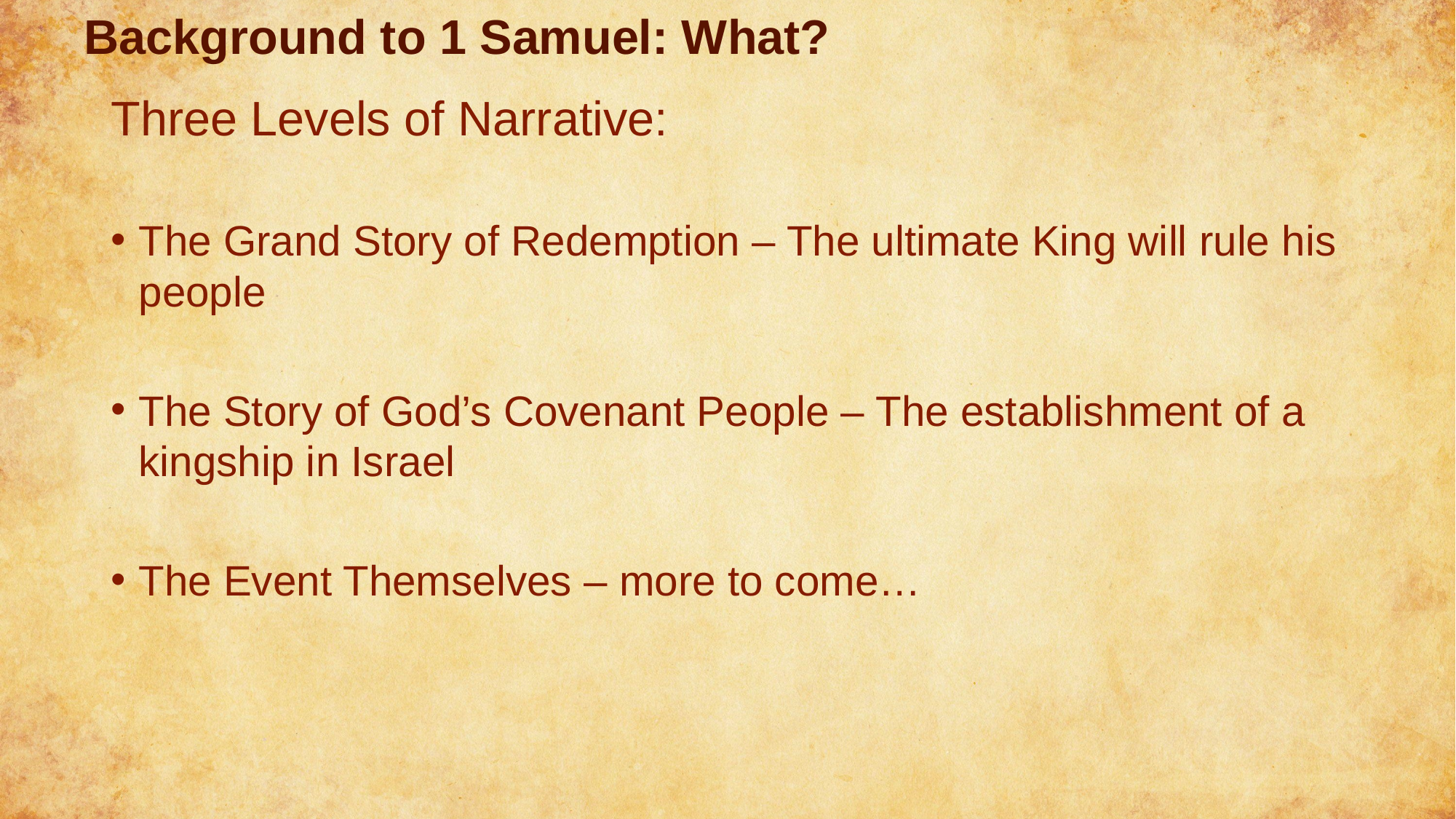

# Background to 1 Samuel: What?
Three Levels of Narrative:

The Grand Story of Redemption – The ultimate King will rule his people

The Story of God’s Covenant People – The establishment of a kingship in Israel

The Event Themselves – more to come…